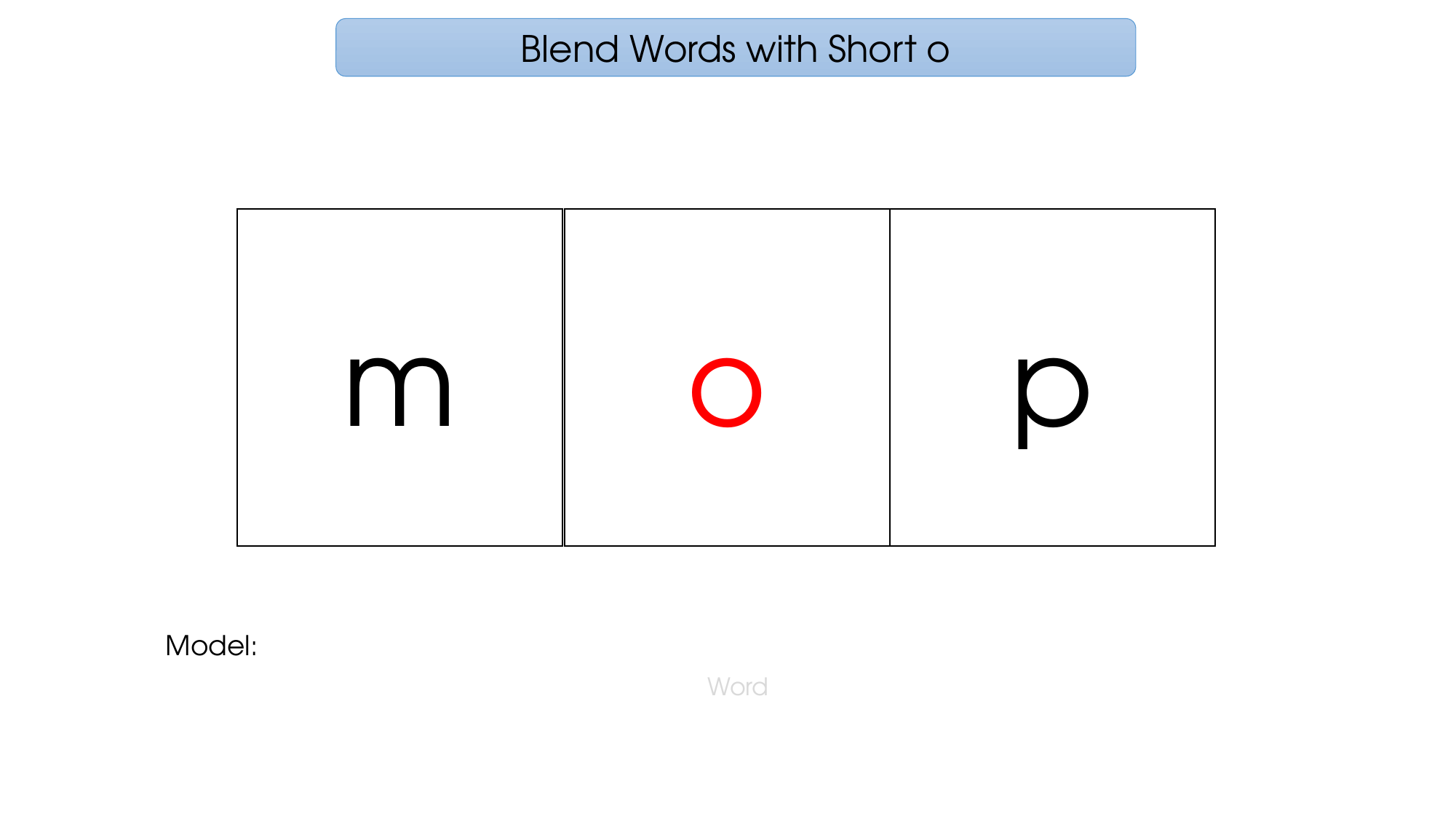

Blend Words with Short o
p
m
o

Model:
Word